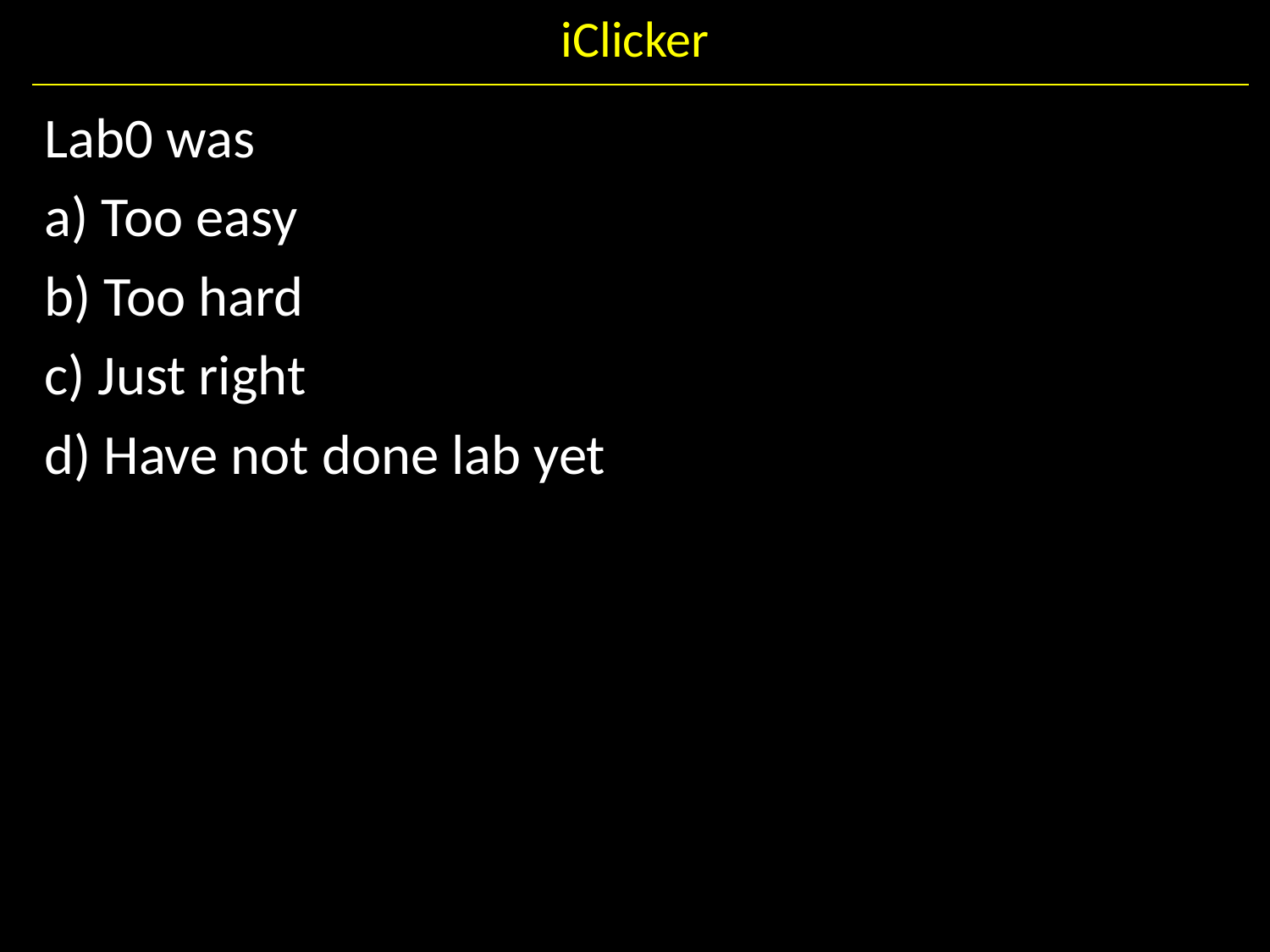

# iClicker
Lab0 was
a) Too easy
b) Too hard
c) Just right
d) Have not done lab yet